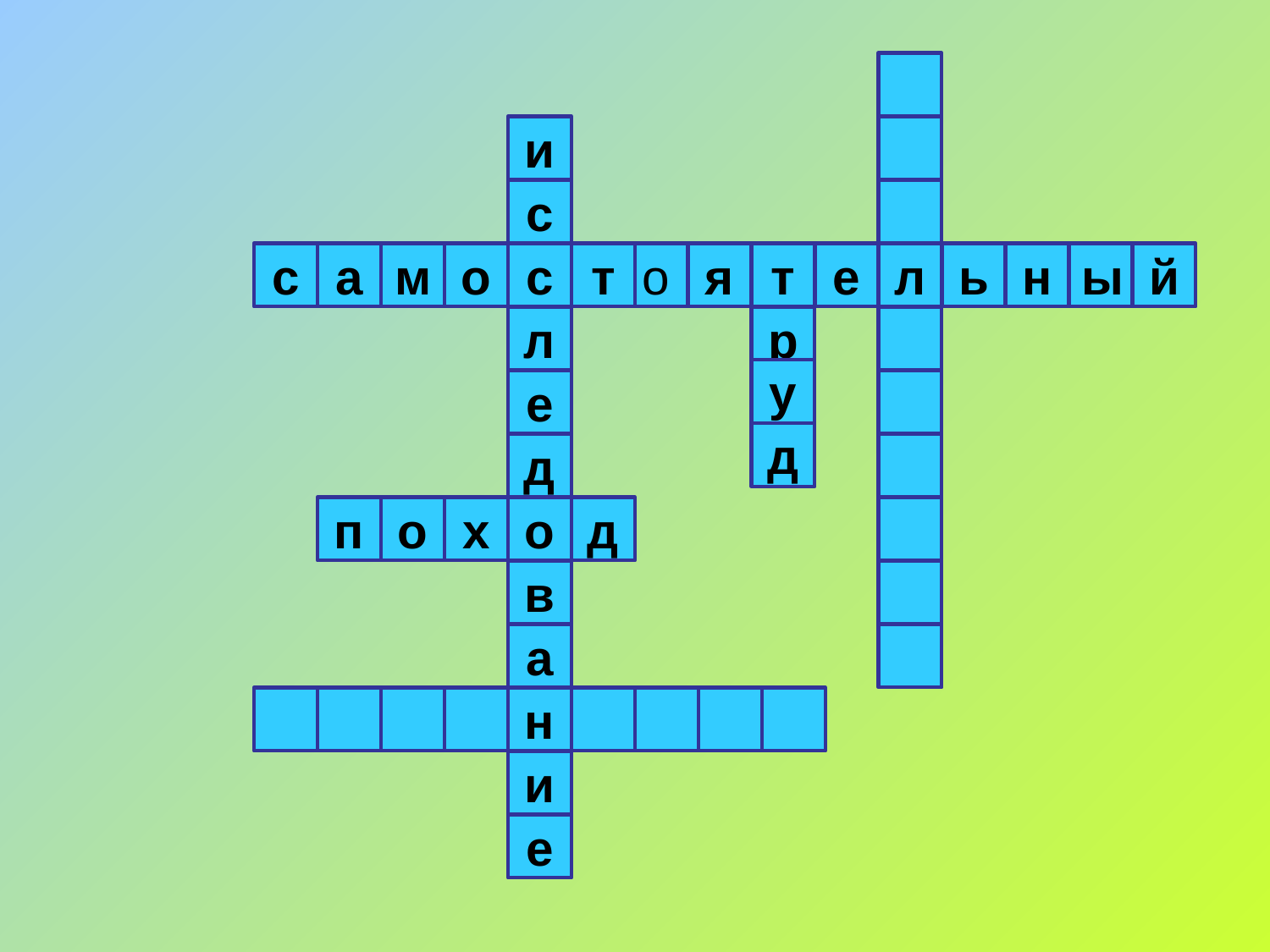

и

с

с
а
м
о
с
т
о
я
т
е
л
ь
н
ы
й
л
р

у
е

д
д

п
о
х
о
д

в

а

н

и
е